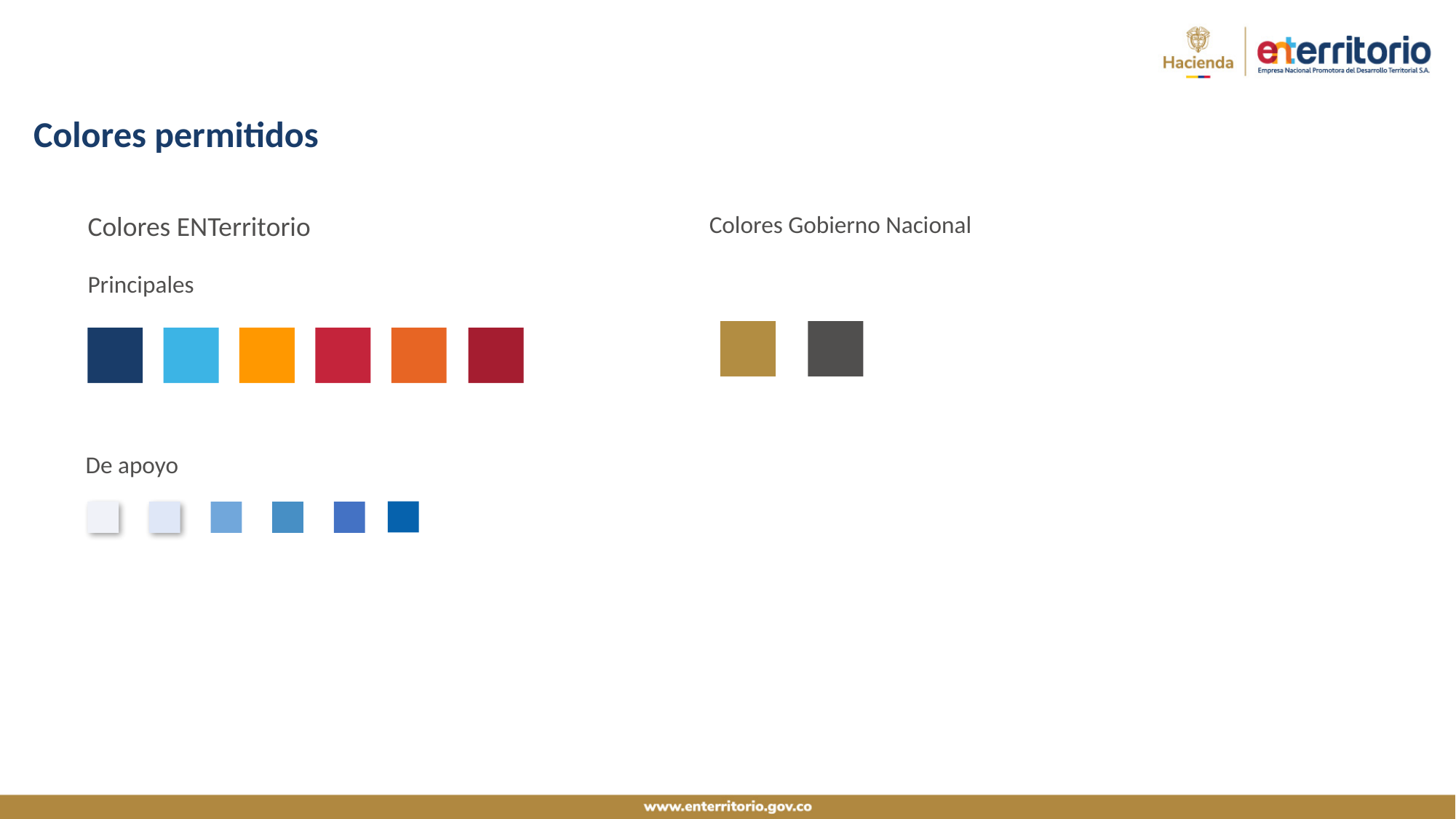

Colores permitidos
Colores ENTerritorio
Colores Gobierno Nacional
Principales

De apoyo